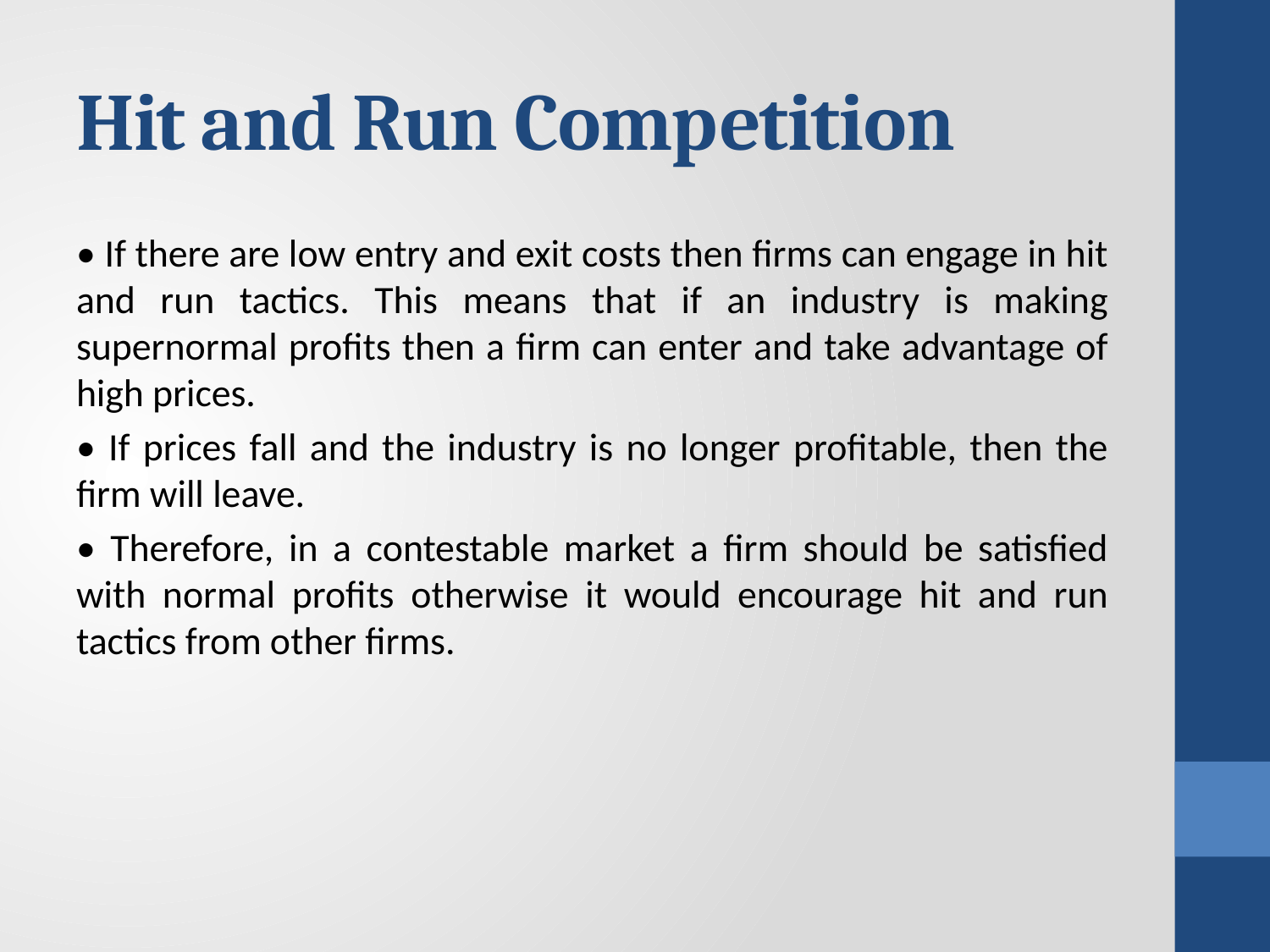

# Hit and Run Competition
• If there are low entry and exit costs then firms can engage in hit and run tactics. This means that if an industry is making supernormal profits then a firm can enter and take advantage of high prices.
• If prices fall and the industry is no longer profitable, then the firm will leave.
• Therefore, in a contestable market a firm should be satisfied with normal profits otherwise it would encourage hit and run tactics from other firms.